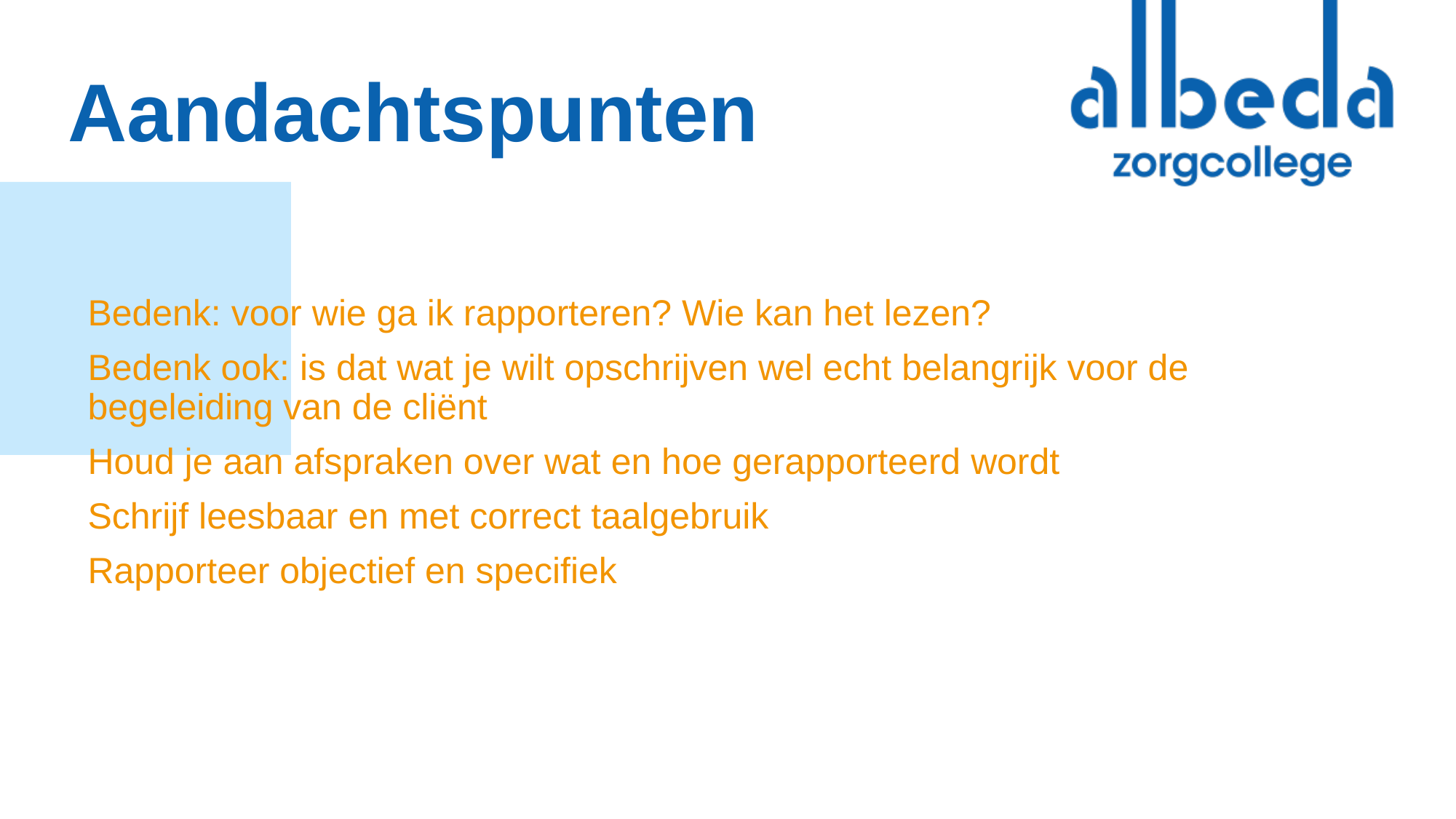

# Aandachtspunten
Bedenk: voor wie ga ik rapporteren? Wie kan het lezen?
Bedenk ook: is dat wat je wilt opschrijven wel echt belangrijk voor de begeleiding van de cliënt
Houd je aan afspraken over wat en hoe gerapporteerd wordt
Schrijf leesbaar en met correct taalgebruik
Rapporteer objectief en specifiek